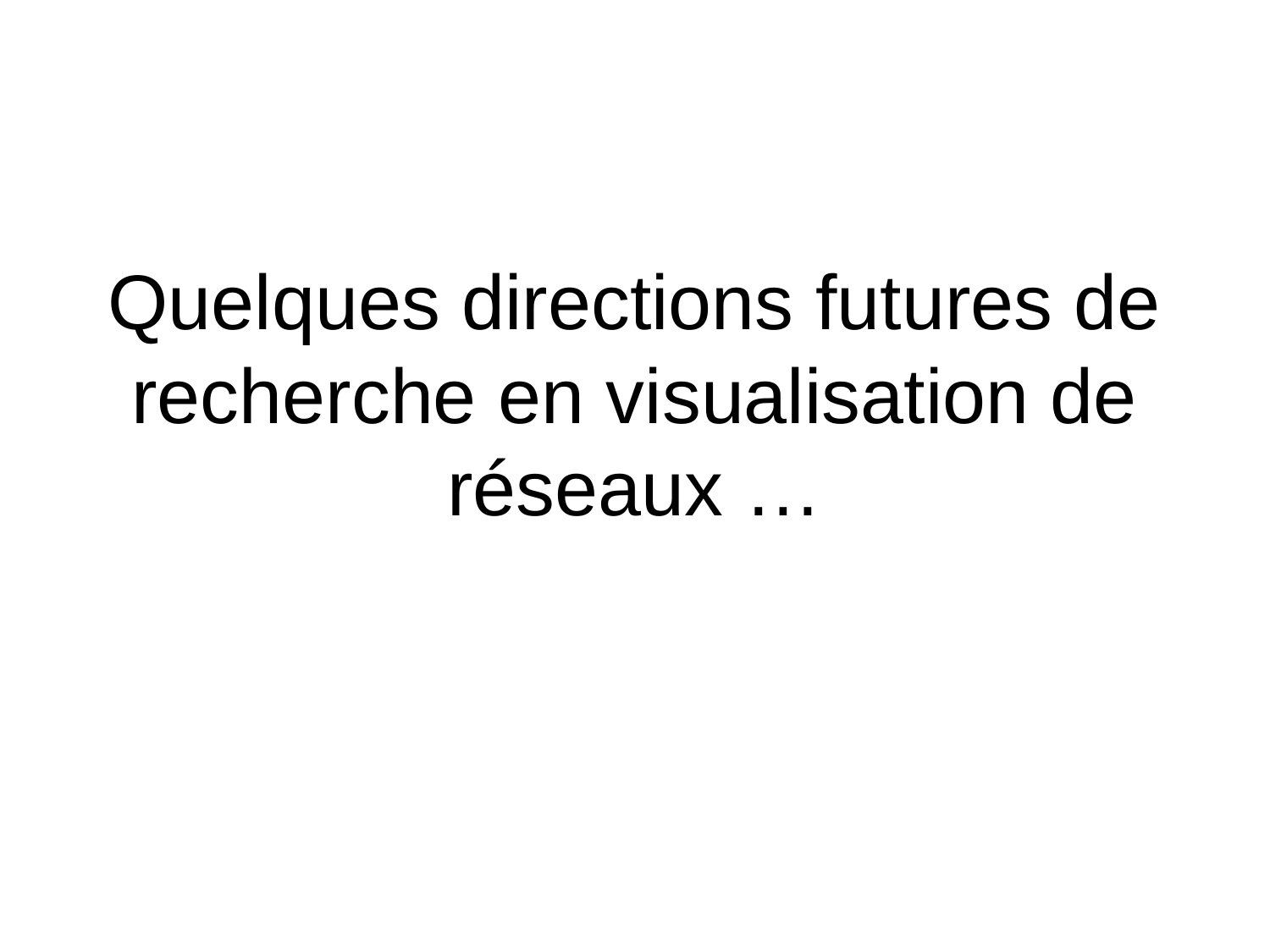

Quelques directions futures de recherche en visualisation de réseaux …